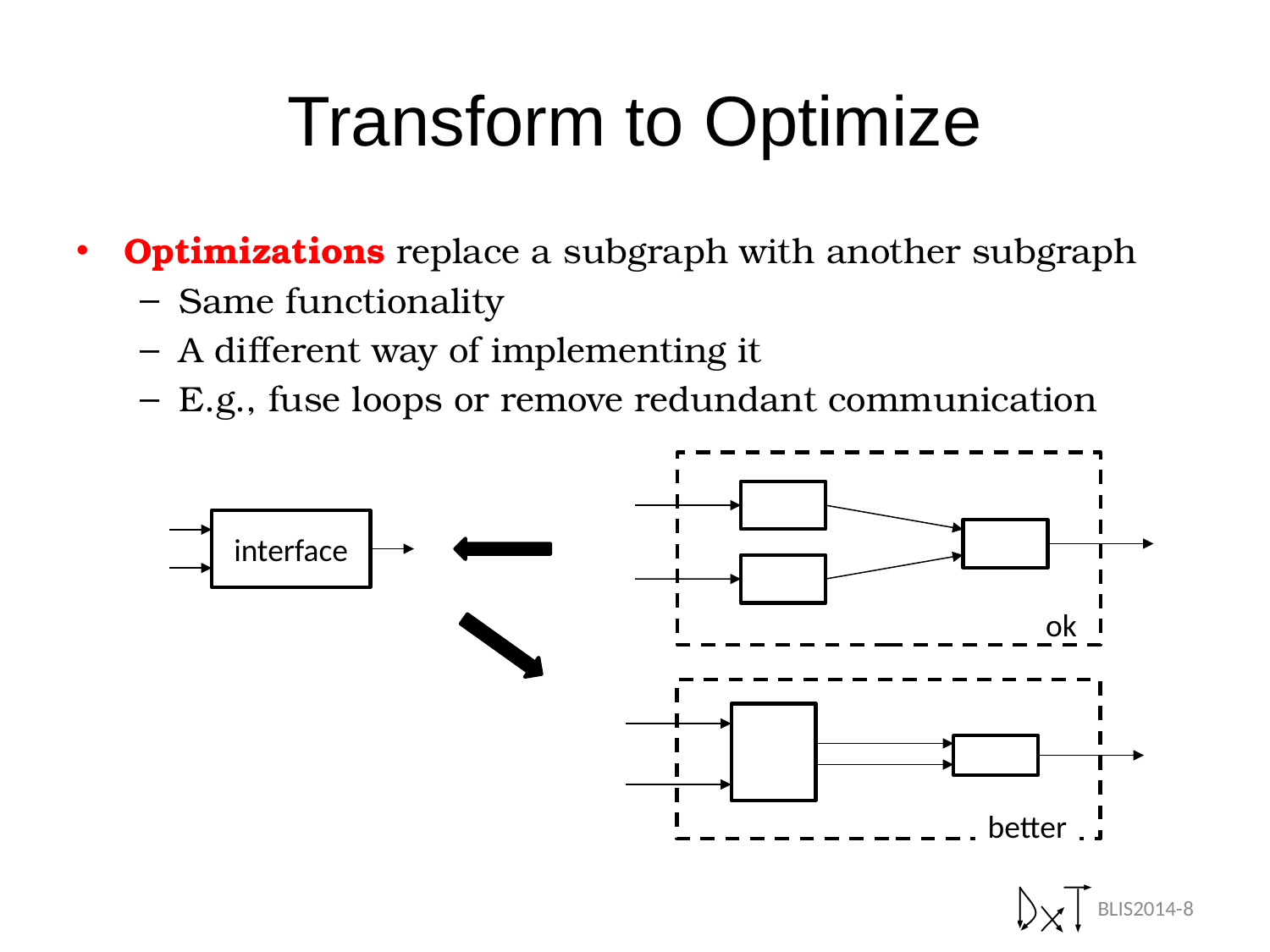

# Transform to Optimize
Optimizations replace a subgraph with another subgraph
Same functionality
A different way of implementing it
E.g., fuse loops or remove redundant communication

ok
interface

better
BLIS2014-8